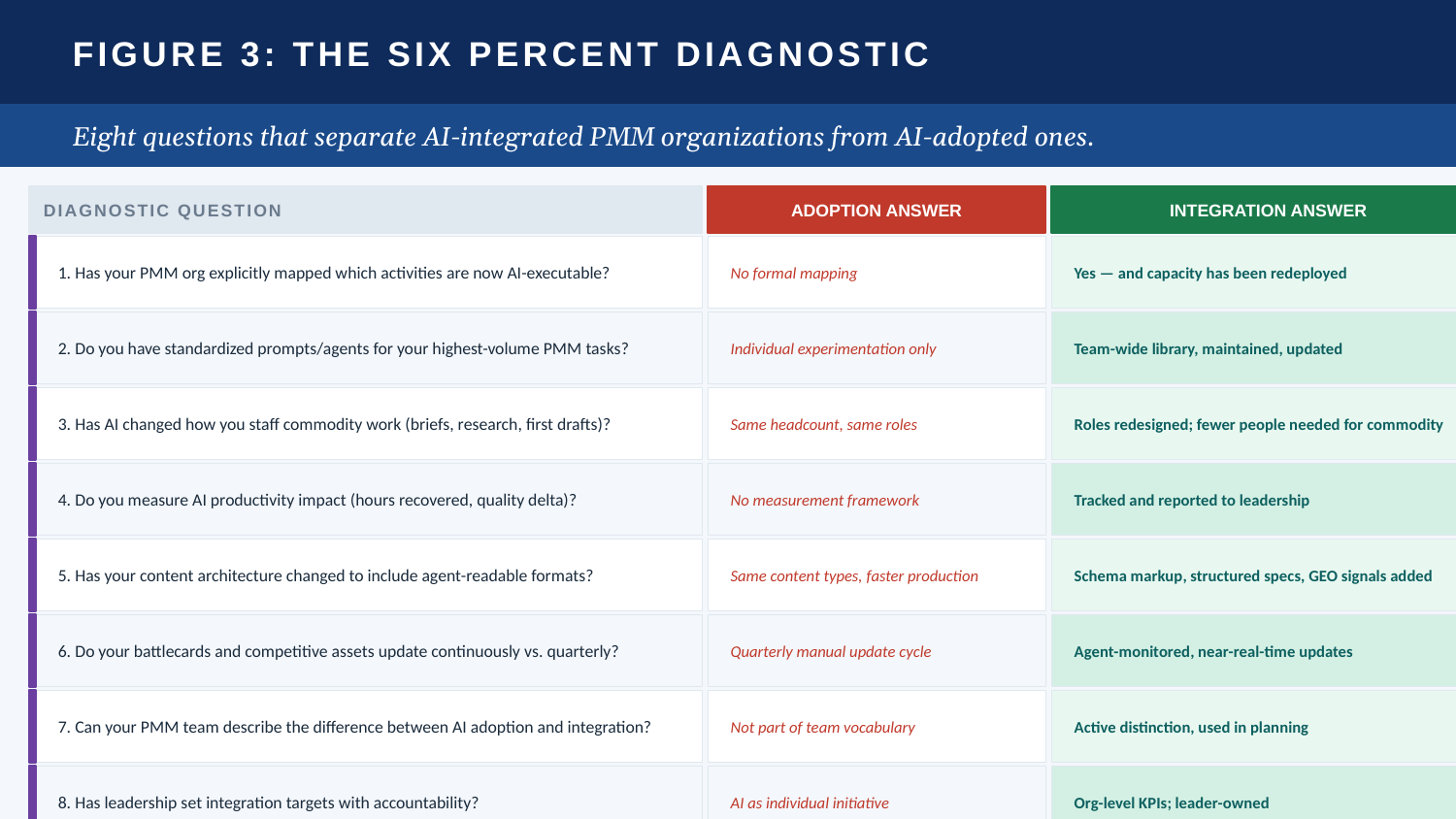

FIGURE 3: THE SIX PERCENT DIAGNOSTIC

Eight questions that separate AI-integrated PMM organizations from AI-adopted ones.

DIAGNOSTIC QUESTION

ADOPTION ANSWER

INTEGRATION ANSWER

1. Has your PMM org explicitly mapped which activities are now AI-executable?
No formal mapping
Yes — and capacity has been redeployed

2. Do you have standardized prompts/agents for your highest-volume PMM tasks?
Individual experimentation only
Team-wide library, maintained, updated

3. Has AI changed how you staff commodity work (briefs, research, first drafts)?
Same headcount, same roles
Roles redesigned; fewer people needed for commodity

4. Do you measure AI productivity impact (hours recovered, quality delta)?
No measurement framework
Tracked and reported to leadership

5. Has your content architecture changed to include agent-readable formats?
Same content types, faster production
Schema markup, structured specs, GEO signals added

6. Do your battlecards and competitive assets update continuously vs. quarterly?
Quarterly manual update cycle
Agent-monitored, near-real-time updates

7. Can your PMM team describe the difference between AI adoption and integration?
Not part of team vocabulary
Active distinction, used in planning

8. Has leadership set integration targets with accountability?
AI as individual initiative
Org-level KPIs; leader-owned